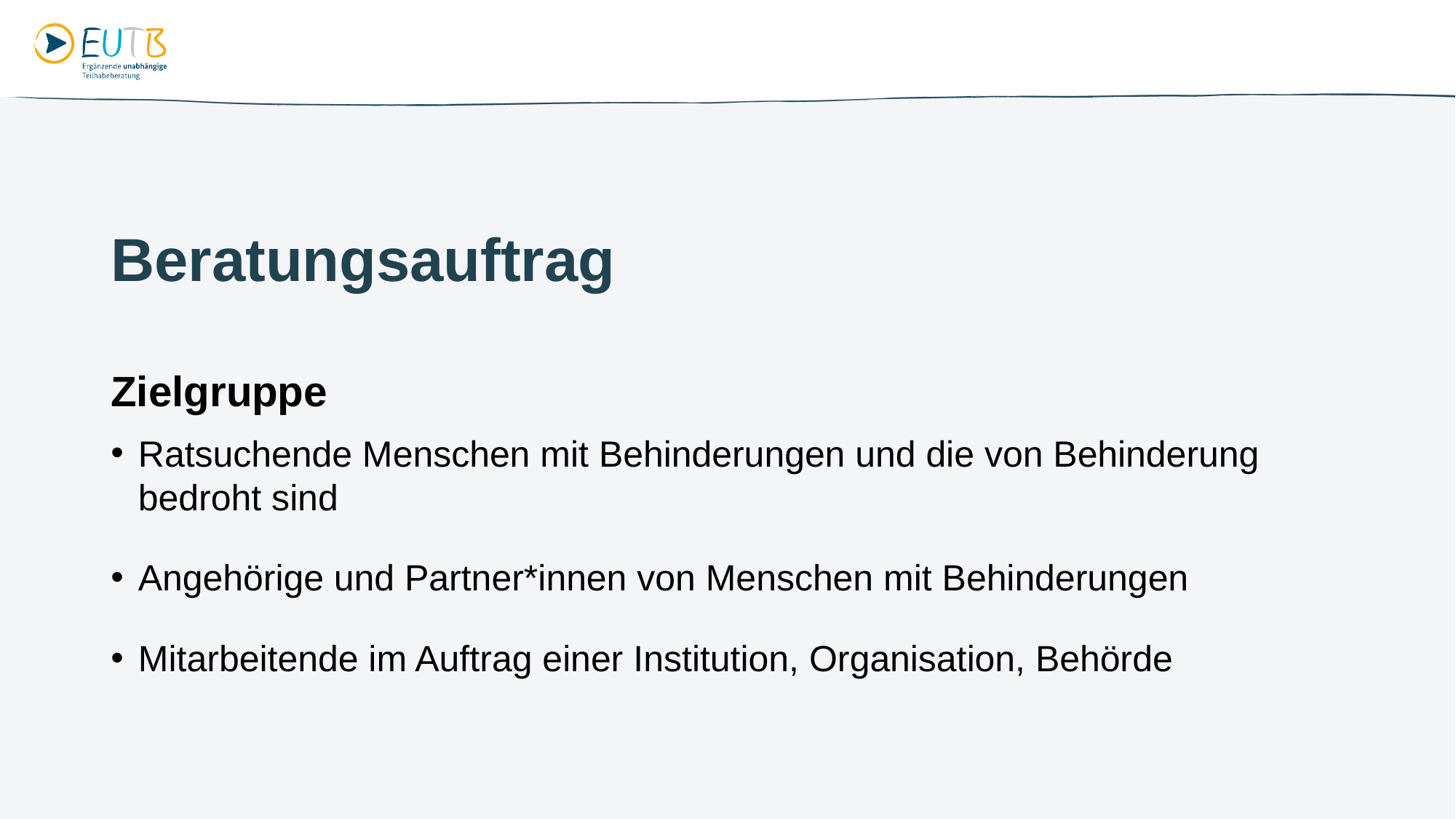

# Beratungsauftrag
Zielgruppe
Ratsuchende Menschen mit Behinderungen und die von Behinderung bedroht sind
Angehörige und Partner*innen von Menschen mit Behinderungen
Mitarbeitende im Auftrag einer Institution, Organisation, Behörde